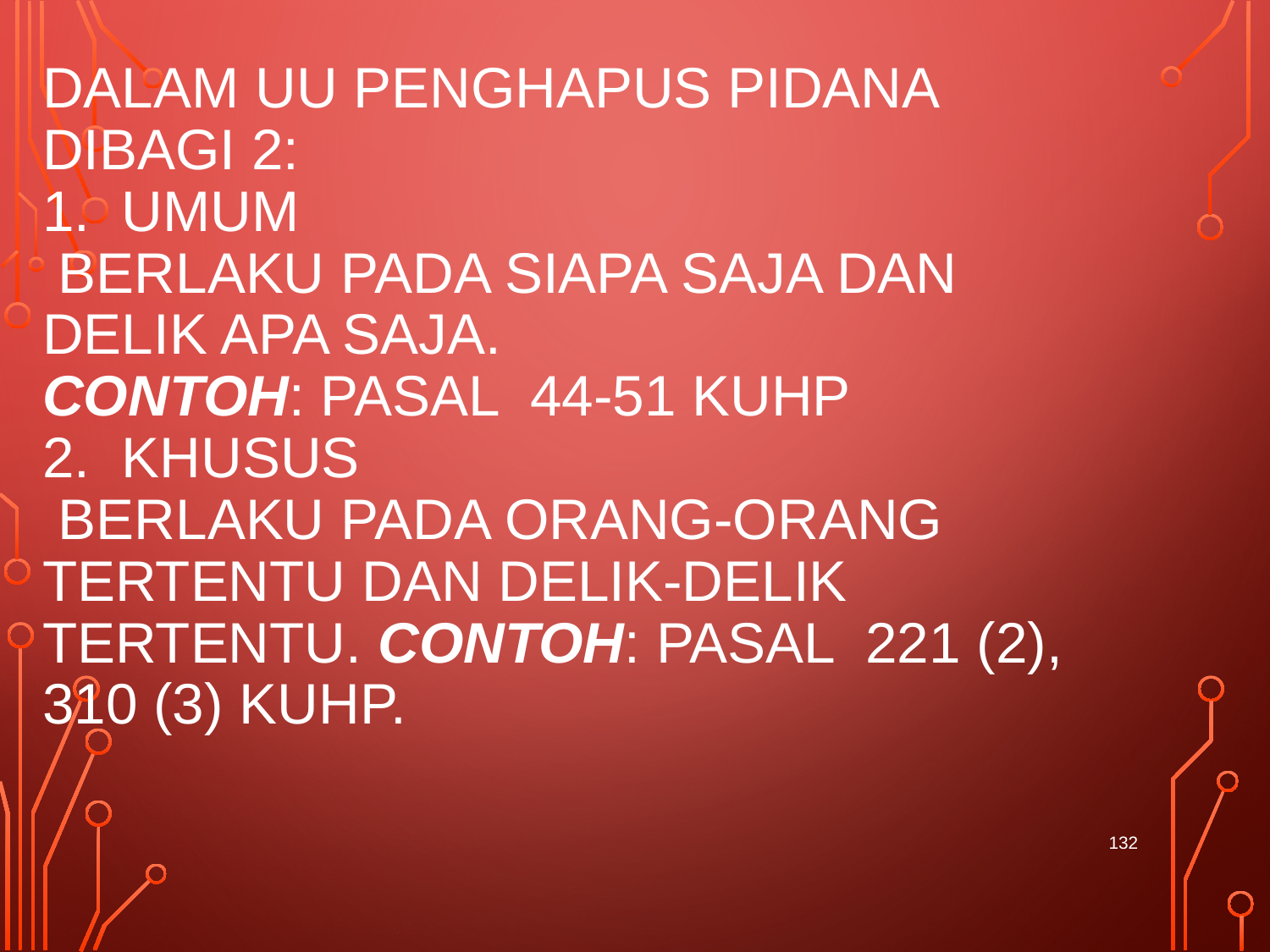

# Dalam UU penghapus pidana dibagi 2: 1.  Umum berlaku pada siapa saja dan delik apa saja. Contoh: Pasal  44-51 KUHP 2.  Khusus berlaku pada orang-orang tertentu dan delik-delik tertentu. Contoh: Pasal  221 (2), 310 (3) KUHP.
132